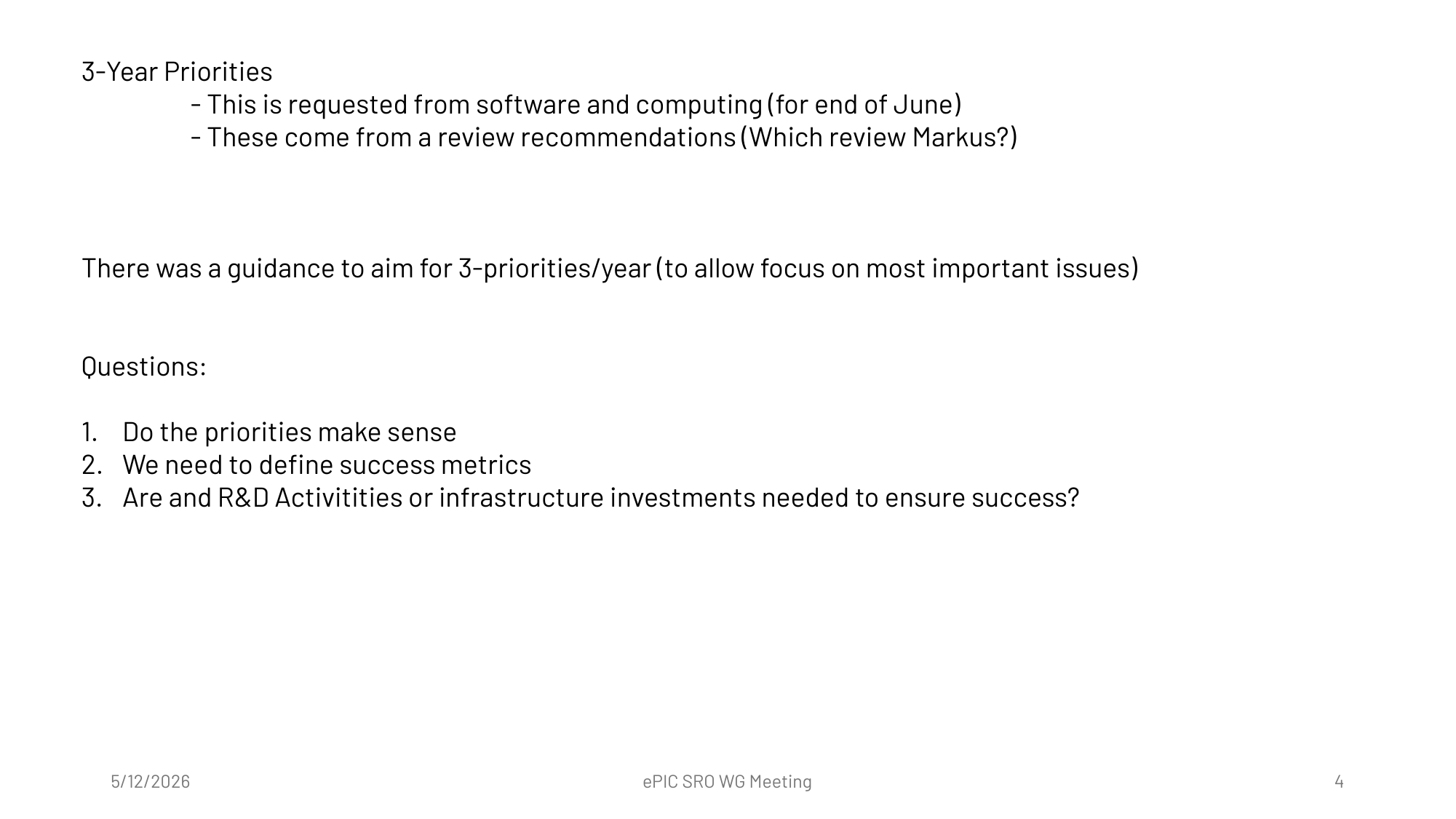

3-Year Priorities
	- This is requested from software and computing (for end of June)
	- These come from a review recommendations (Which review Markus?)

There was a guidance to aim for 3-priorities/year (to allow focus on most important issues)

Questions:

Do the priorities make sense
We need to define success metrics
Are and R&D Activitities or infrastructure investments needed to ensure success?
5/12/2026
ePIC SRO WG Meeting
4